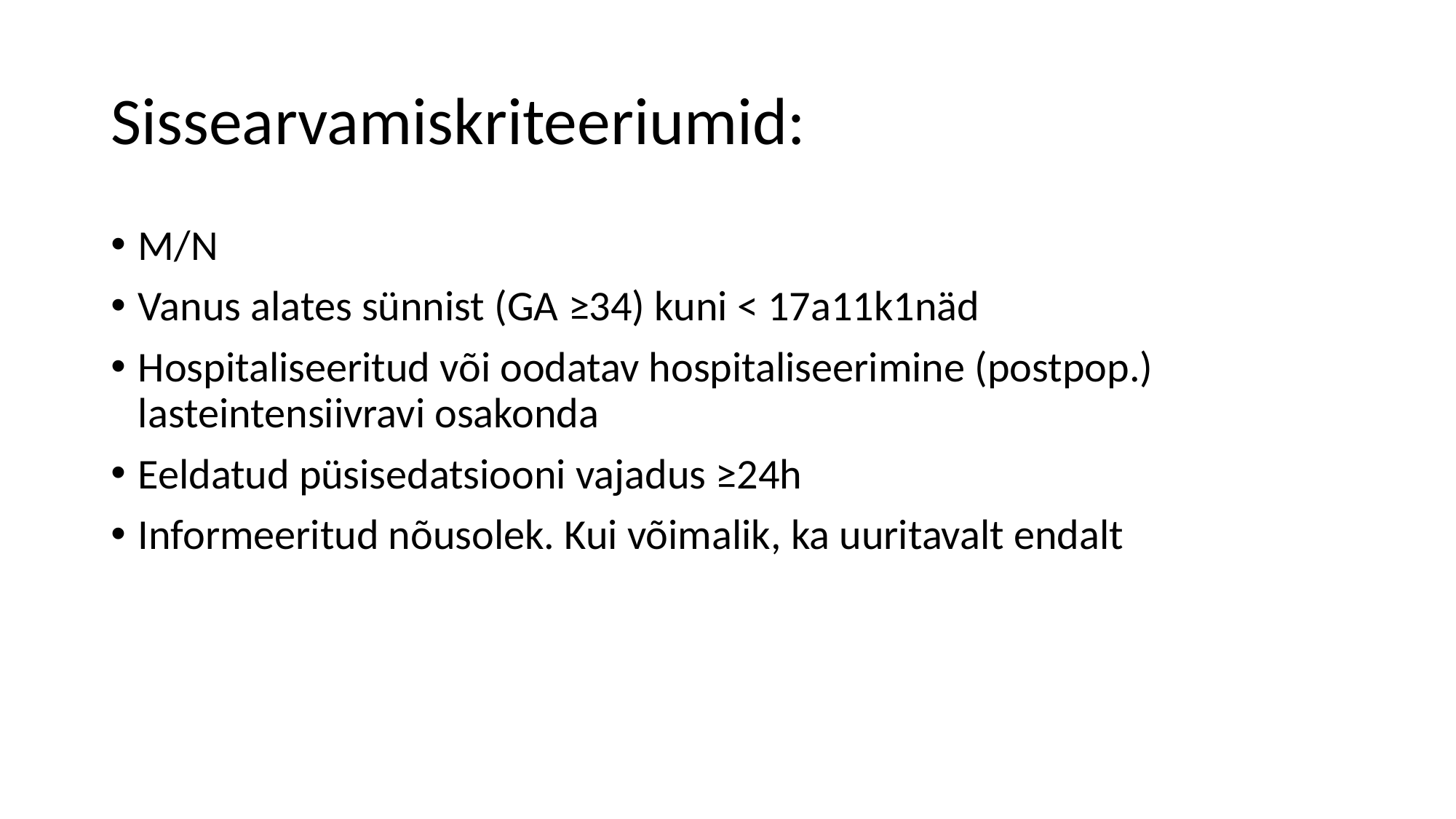

# Sissearvamiskriteeriumid:
M/N
Vanus alates sünnist (GA ≥34) kuni < 17a11k1näd
Hospitaliseeritud või oodatav hospitaliseerimine (postpop.) lasteintensiivravi osakonda
Eeldatud püsisedatsiooni vajadus ≥24h
Informeeritud nõusolek. Kui võimalik, ka uuritavalt endalt